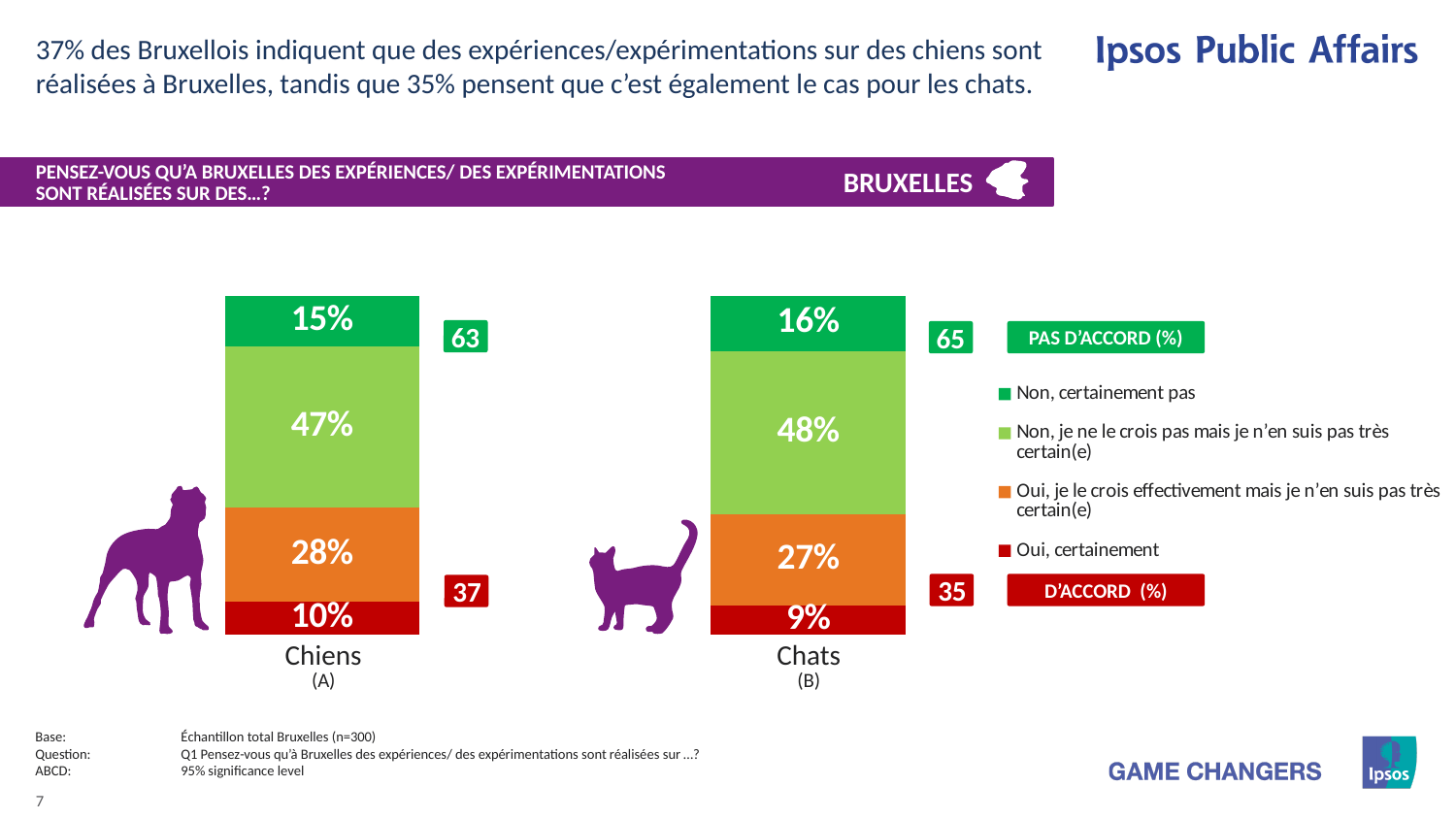

37% des Bruxellois indiquent que des expériences/expérimentations sur des chiens sont réalisées à Bruxelles, tandis que 35% pensent que c’est également le cas pour les chats.
PENSEZ-VOUS QU’A BRUXELLES DES EXPÉRIENCES/ DES EXPÉRIMENTATIONS
SONT RÉALISÉES SUR DES…?

BRUXELLES

### Chart

| Category | Oui, certainement | Oui, je le crois effectivement mais je n’en suis pas très certain(e) | Non, je ne le crois pas mais je n’en suis pas très certain(e) | Non, certainement pas  |
|---|---|---|---|---|
| Honden | 9.739999999999998 | 27.64 | 47.48 | 15.14 |
| Katten | 8.739999999999998 | 26.67 | 48.26 | 16.34 |
63

65
PAS D’ACCORD (%)

35
37
D’ACCORD  (%)

| Chiens (A) | Chats (B) |
| --- | --- |
Base:	Échantillon total Bruxelles (n=300)
Question: 	Q1 Pensez-vous qu’à Bruxelles des expériences/ des expérimentations sont réalisées sur …?
ABCD:	95% significance level